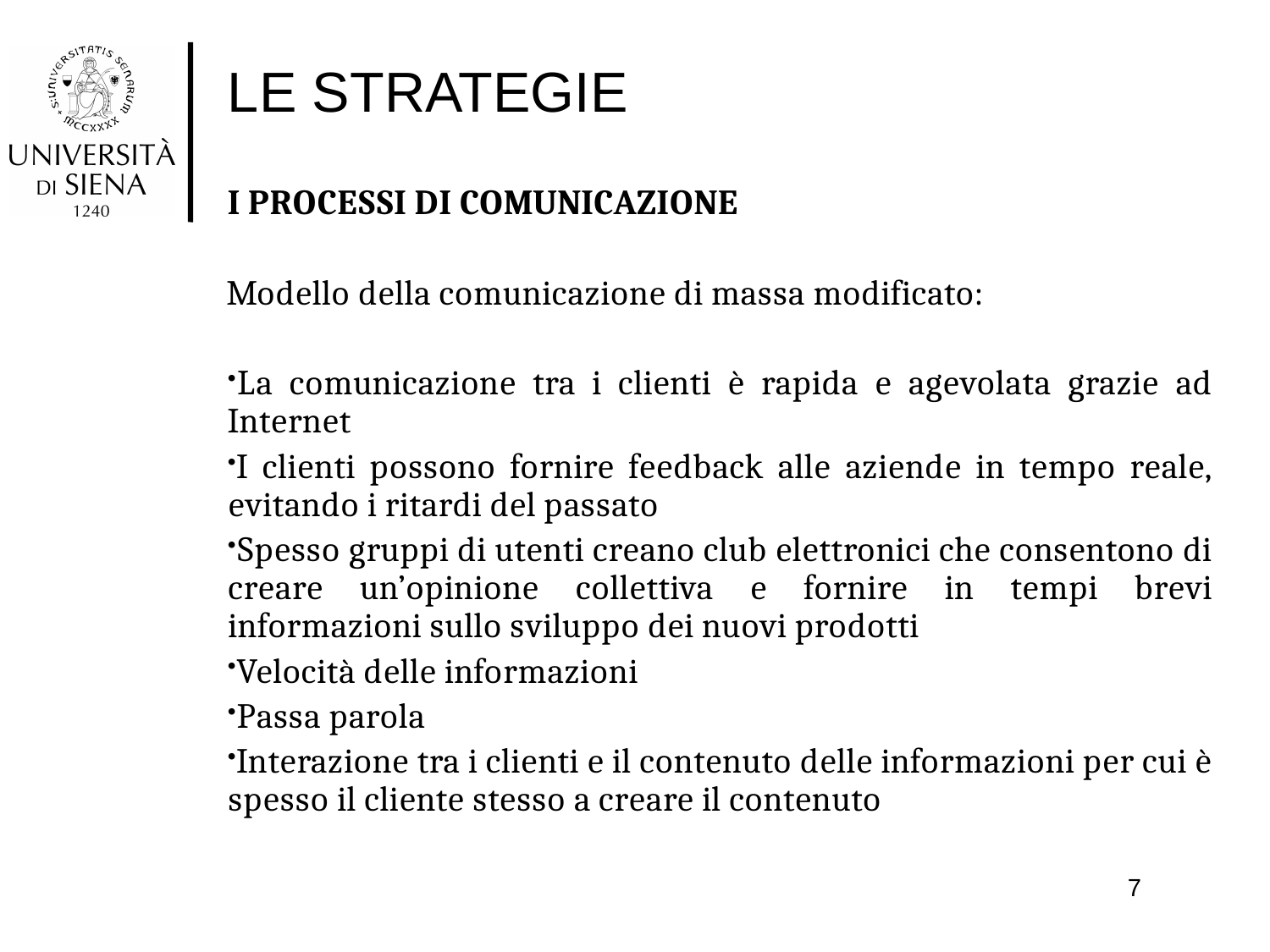

# LE STRATEGIE
I PROCESSI DI COMUNICAZIONE

Modello della comunicazione di massa modificato:

La comunicazione tra i clienti è rapida e agevolata grazie ad Internet
I clienti possono fornire feedback alle aziende in tempo reale, evitando i ritardi del passato
Spesso gruppi di utenti creano club elettronici che consentono di creare un’opinione collettiva e fornire in tempi brevi informazioni sullo sviluppo dei nuovi prodotti
Velocità delle informazioni
Passa parola
Interazione tra i clienti e il contenuto delle informazioni per cui è spesso il cliente stesso a creare il contenuto

7